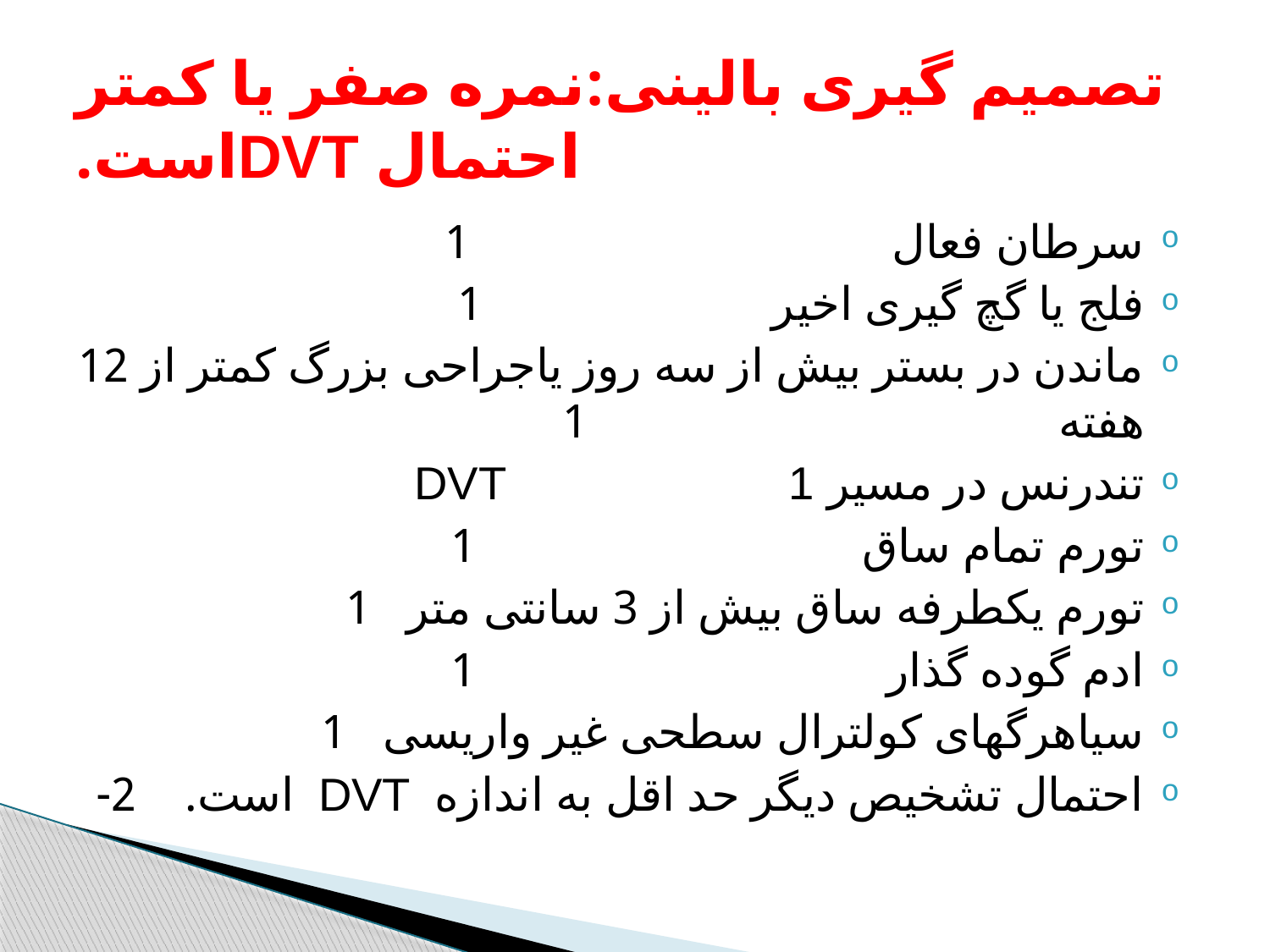

# تصمیم گیری بالینی:نمره صفر یا کمتر احتمال DVTاست.
سرطان فعال                                   1
فلج یا گچ گیری اخیر                        1
ماندن در بستر بیش از سه روز یاجراحی بزرگ کمتر از 12 هفته                                       1
تندرنس در مسیر DVT                      1
تورم تمام ساق                                1
تورم یکطرفه ساق بیش از 3 سانتی متر   1
ادم گوده گذار                                  1
سیاهرگهای کولترال سطحی غیر واریسی   1
احتمال تشخیص دیگر حد اقل به اندازه  DVT  است.    2-